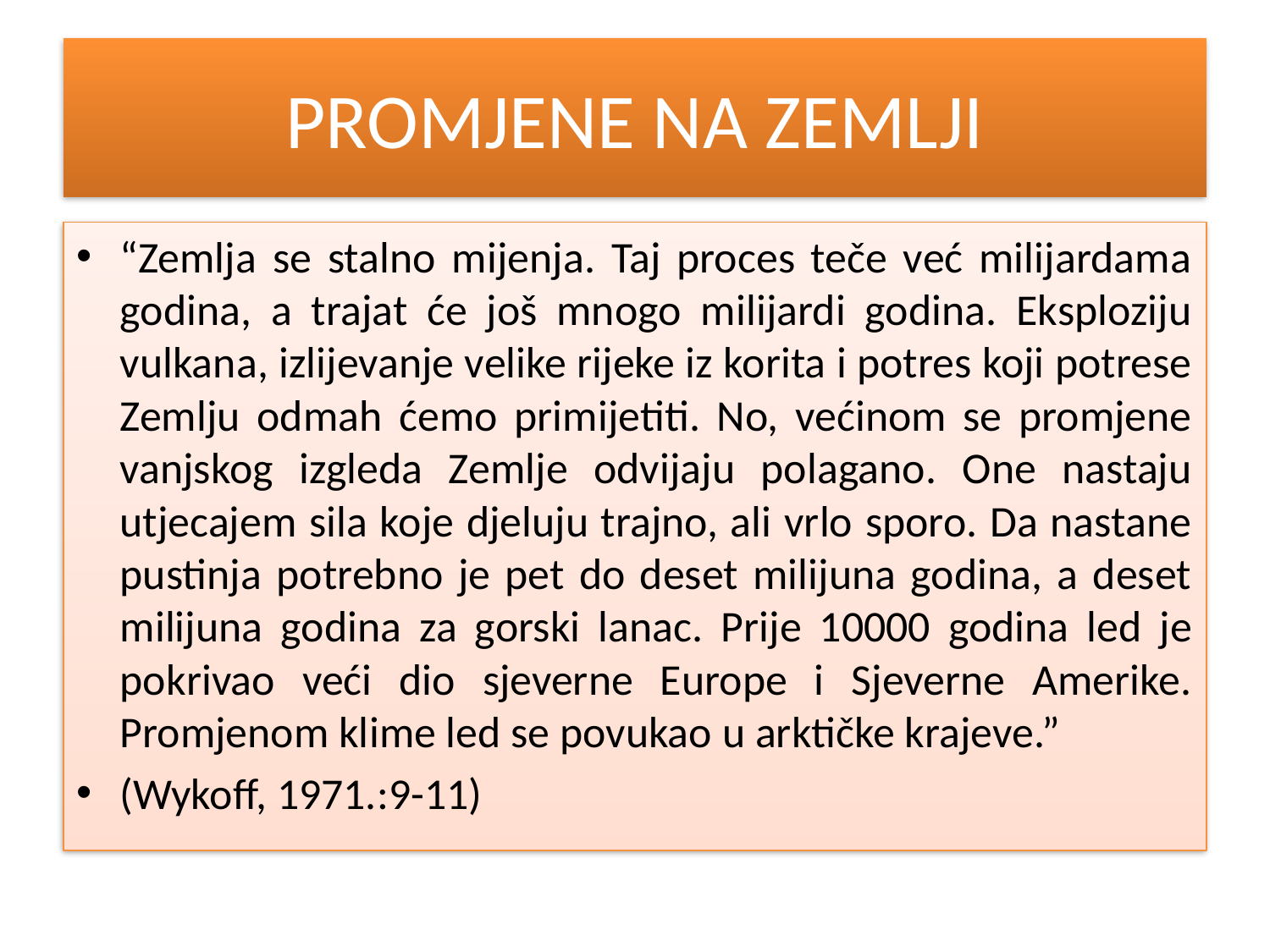

# PROMJENE NA ZEMLJI
“Zemlja se stalno mijenja. Taj proces teče već milijardama godina, a trajat će još mnogo milijardi godina. Eksploziju vulkana, izlijevanje velike rijeke iz korita i potres koji potrese Zemlju odmah ćemo primijetiti. No, većinom se promjene vanjskog izgleda Zemlje odvijaju polagano. One nastaju utjecajem sila koje djeluju trajno, ali vrlo sporo. Da nastane pustinja potrebno je pet do deset milijuna godina, a deset milijuna godina za gorski lanac. Prije 10000 godina led je pokrivao veći dio sjeverne Europe i Sjeverne Amerike. Promjenom klime led se povukao u arktičke krajeve.”
(Wykoff, 1971.:9-11)